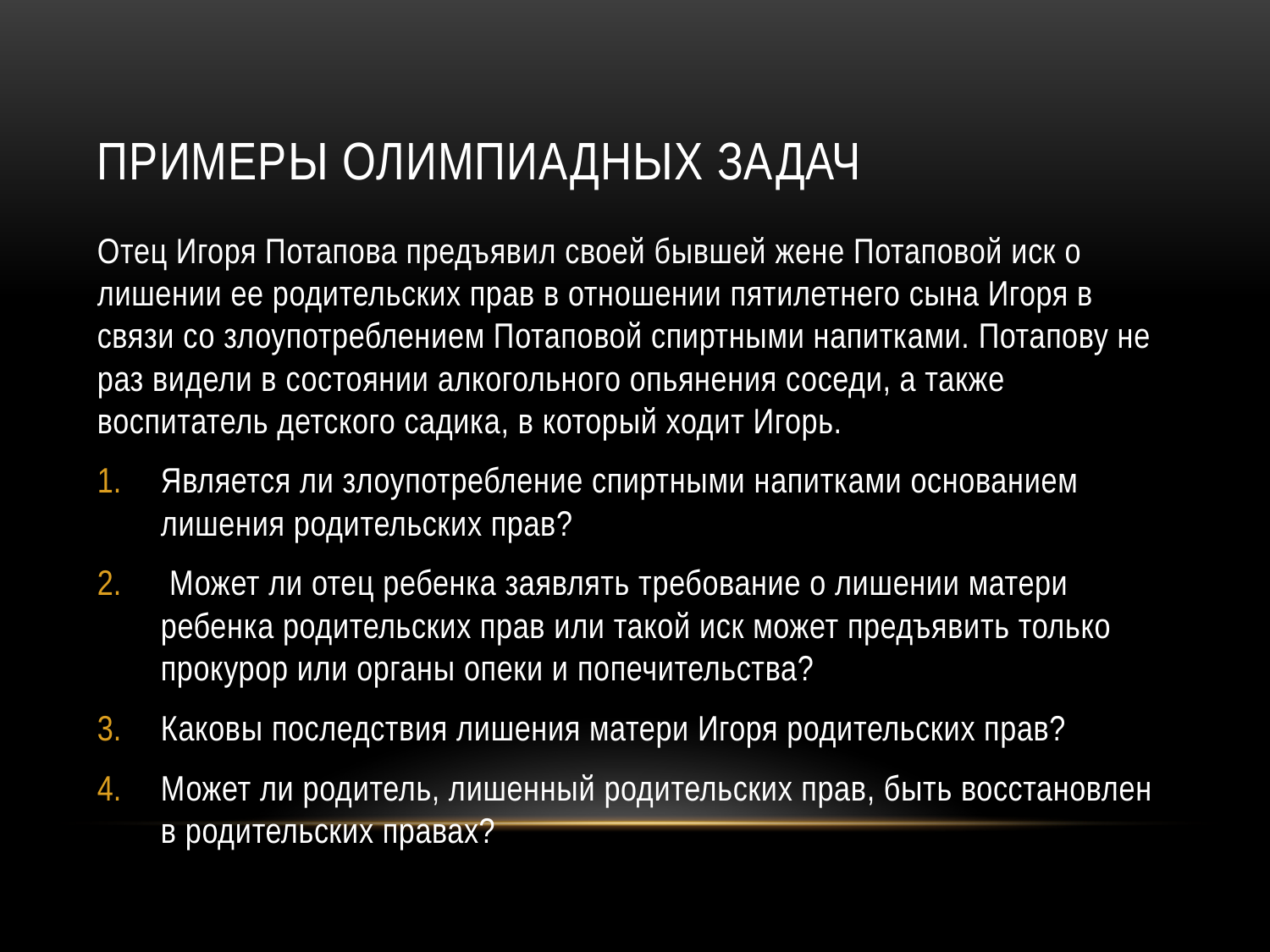

# Примеры олимпиадных задач
Отец Игоря Потапова предъявил своей бывшей жене Потаповой иск о лишении ее родительских прав в отношении пятилетнего сына Игоря в связи со злоупотреблением Потаповой спиртными напитками. Потапову не раз видели в состоянии алкогольного опьянения соседи, а также воспитатель детского садика, в который ходит Игорь.
Является ли злоупотребление спиртными напитками основанием лишения родительских прав?
 Может ли отец ребенка заявлять требование о лишении матери ребенка родительских прав или такой иск может предъявить только прокурор или органы опеки и попечительства?
Каковы последствия лишения матери Игоря родительских прав?
Может ли родитель, лишенный родительских прав, быть восстановлен в родительских правах?